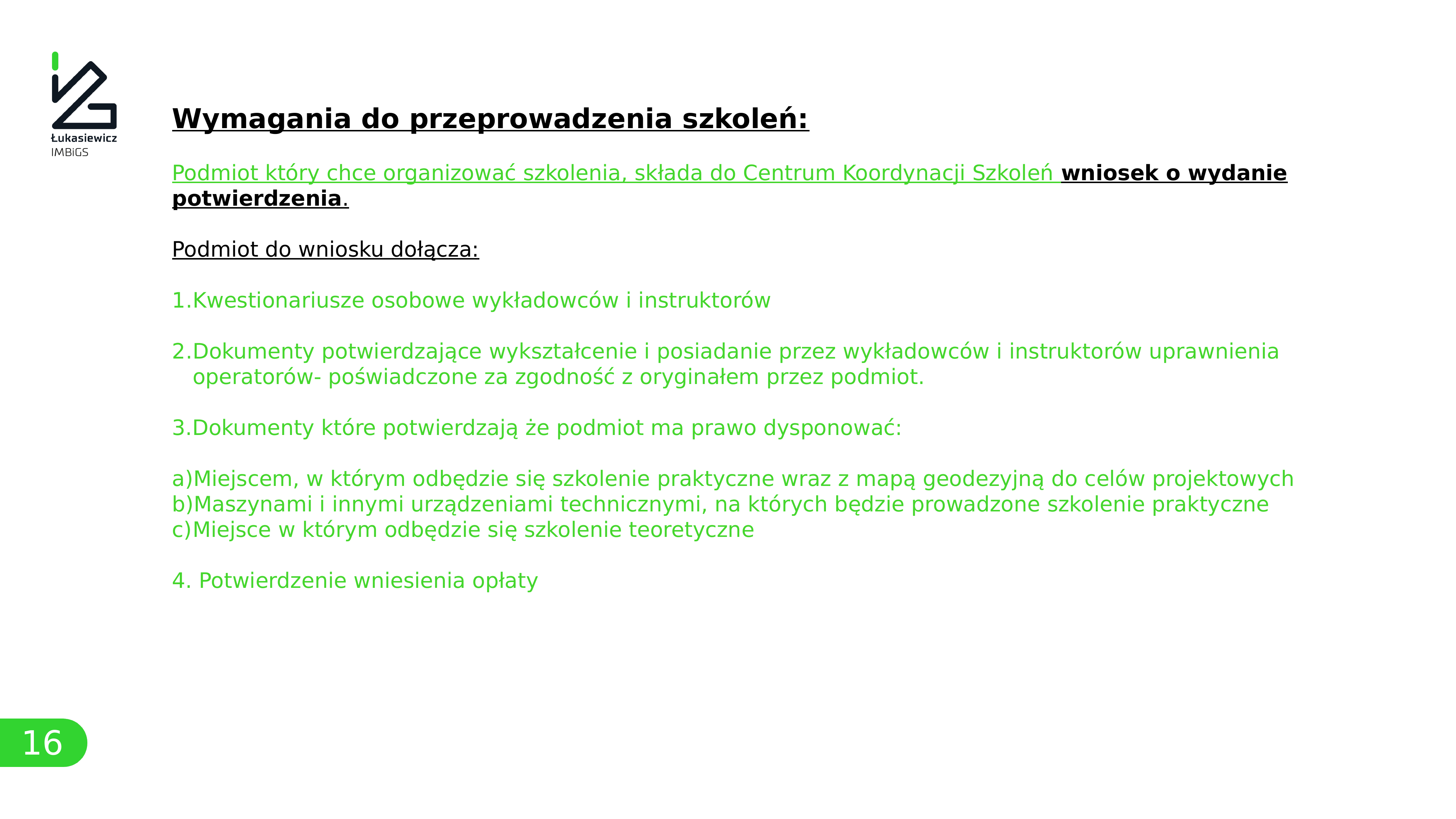

Wymagania do przeprowadzenia szkoleń:

Podmiot który chce organizować szkolenia, składa do Centrum Koordynacji Szkoleń wniosek o wydanie potwierdzenia.

Podmiot do wniosku dołącza:

Kwestionariusze osobowe wykładowców i instruktorów

Dokumenty potwierdzające wykształcenie i posiadanie przez wykładowców i instruktorów uprawnienia operatorów- poświadczone za zgodność z oryginałem przez podmiot.

3.Dokumenty które potwierdzają że podmiot ma prawo dysponować:

Miejscem, w którym odbędzie się szkolenie praktyczne wraz z mapą geodezyjną do celów projektowych
Maszynami i innymi urządzeniami technicznymi, na których będzie prowadzone szkolenie praktyczne
Miejsce w którym odbędzie się szkolenie teoretyczne

4. Potwierdzenie wniesienia opłaty